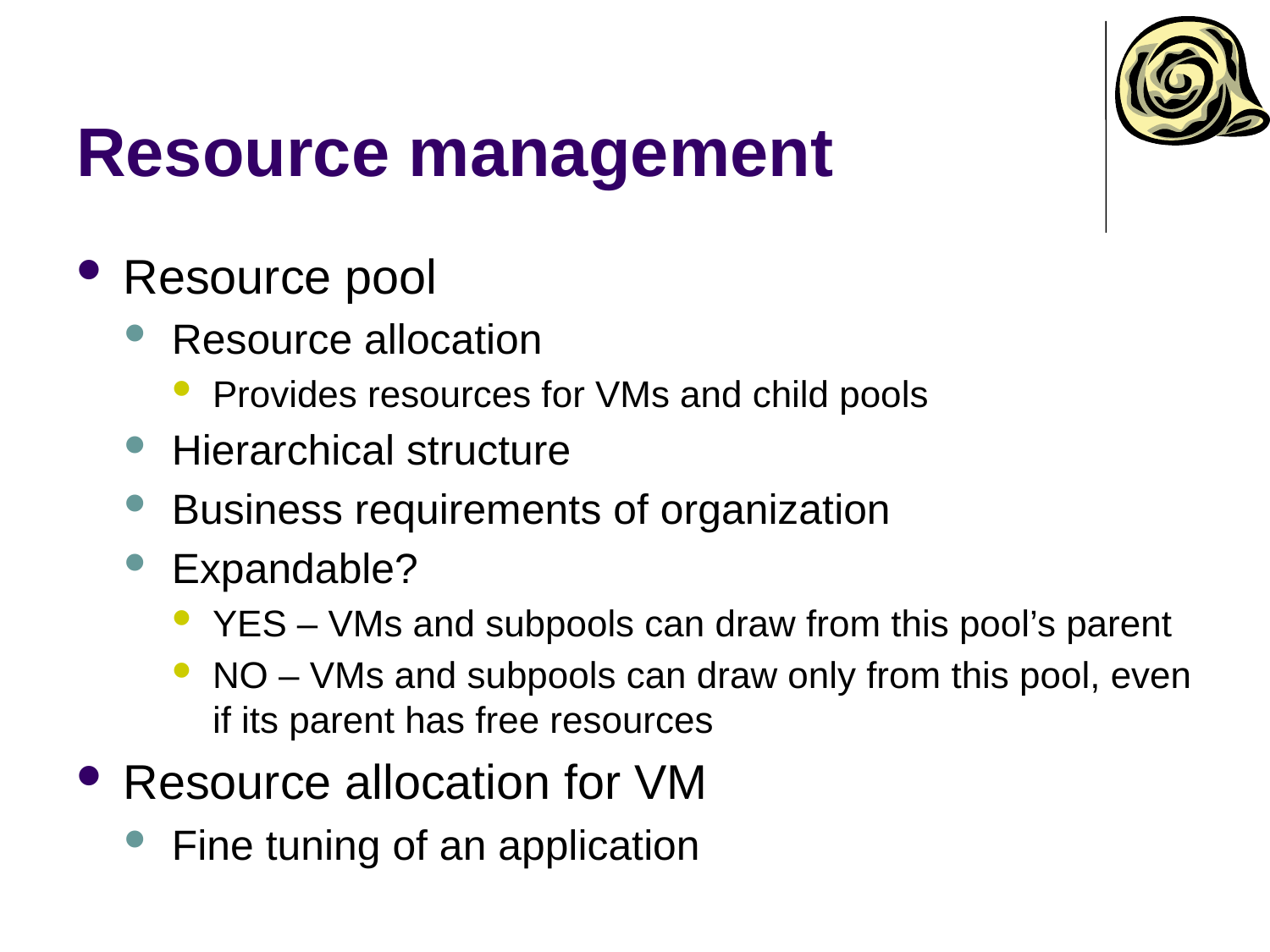

# Resource management
Resource pool
Resource allocation
Provides resources for VMs and child pools
Hierarchical structure
Business requirements of organization
Expandable?
YES – VMs and subpools can draw from this pool’s parent
NO – VMs and subpools can draw only from this pool, even if its parent has free resources
Resource allocation for VM
Fine tuning of an application